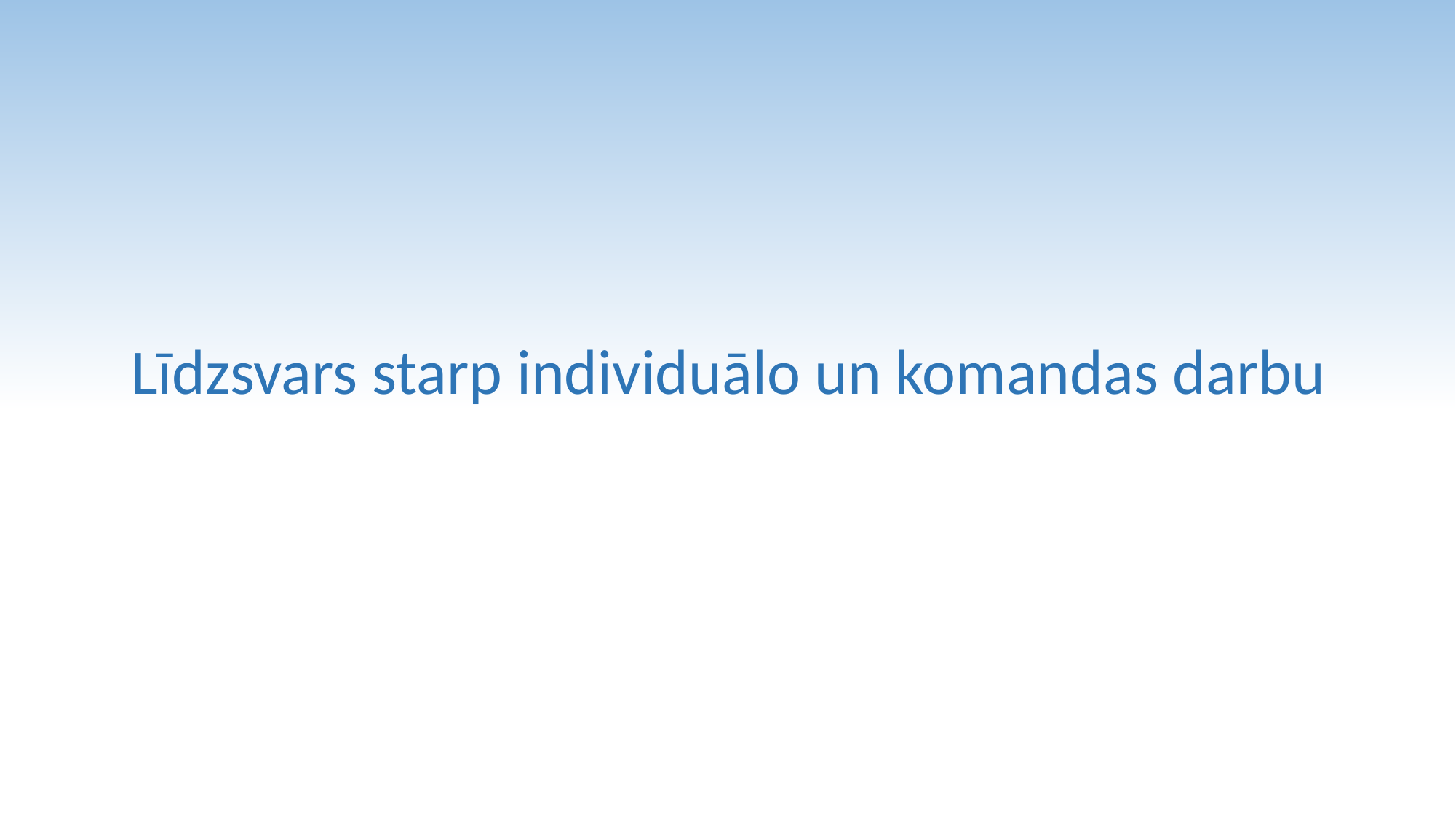

# Līdzsvars starp individuālo un komandas darbu